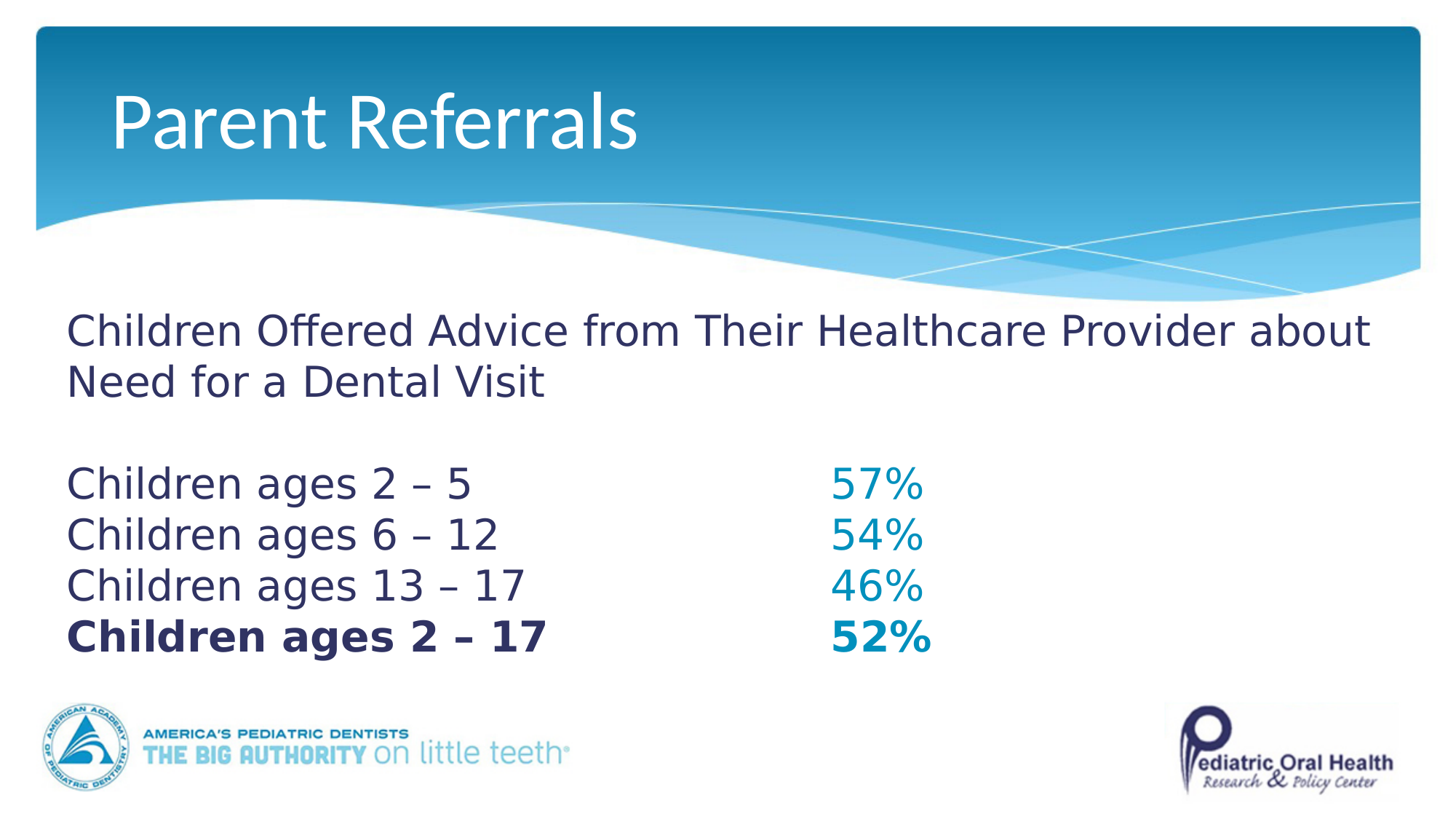

# Parent Referrals

Children Offered Advice from Their Healthcare Provider about Need for a Dental Visit

Children ages 2 – 5 				57%
Children ages 6 – 12 			54%
Children ages 13 – 17 			46%
Children ages 2 – 17 			52%